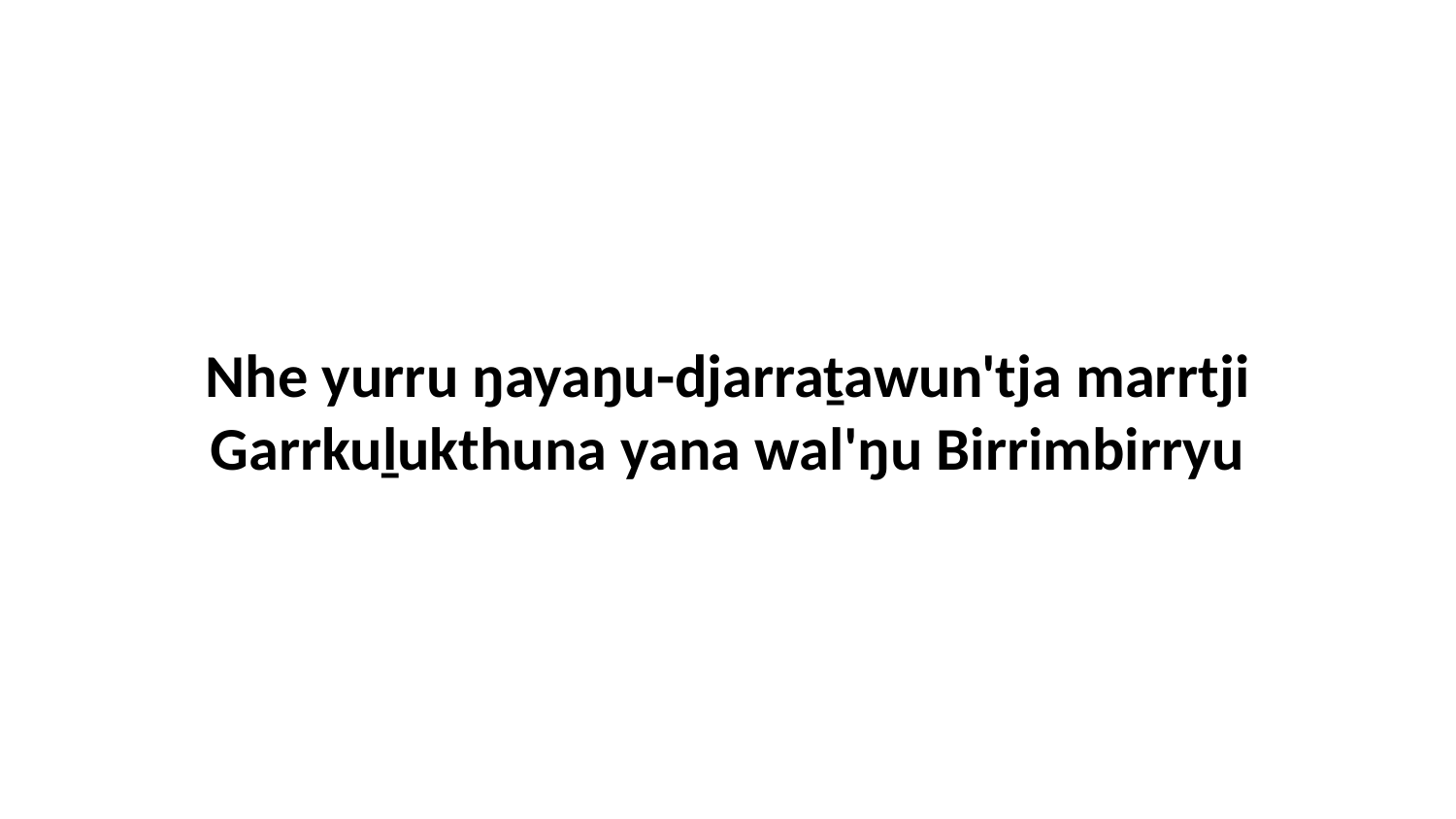

Nhe yurru ŋayaŋu-djarraṯawun'tja marrtji Garrkuḻukthuna yana wal'ŋu Birrimbirryu